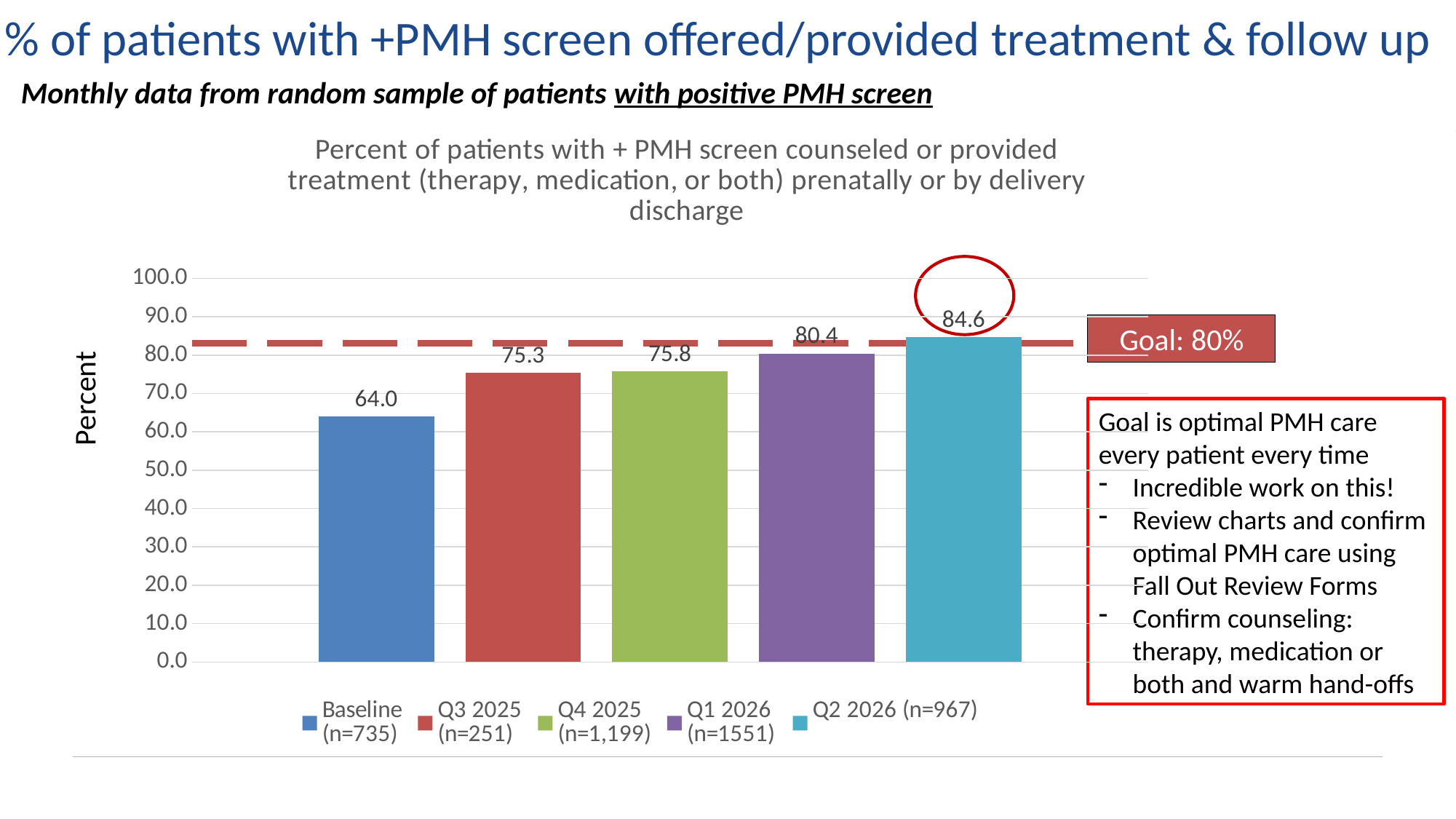

% of patients with +PMH screen offered/provided treatment & follow up

Monthly data from random sample of patients with positive PMH screen

### Chart: Percent of patients with + PMH screen counseled or provided treatment (therapy, medication, or both) prenatally or by delivery discharge

| Category | Baseline
(n=735) | Q3 2025
(n=251) | Q4 2025
(n=1,199) | Q1 2026
(n=1551) | Q2 2026 (n=967) |
|---|---|---|---|---|---|
| Percent of patients offered / provided treatment (therapy, medication, or both) for PMH condition prenatally or by delivery discharge | 64.02033061656363 | 75.29976019184652 | 75.8 | 80.4 | 84.6 |
Goal: 80%
Percent
Goal is optimal PMH care every patient every time
Incredible work on this!
Review charts and confirm optimal PMH care using Fall Out Review Forms
Confirm counseling: therapy, medication or both and warm hand-offs